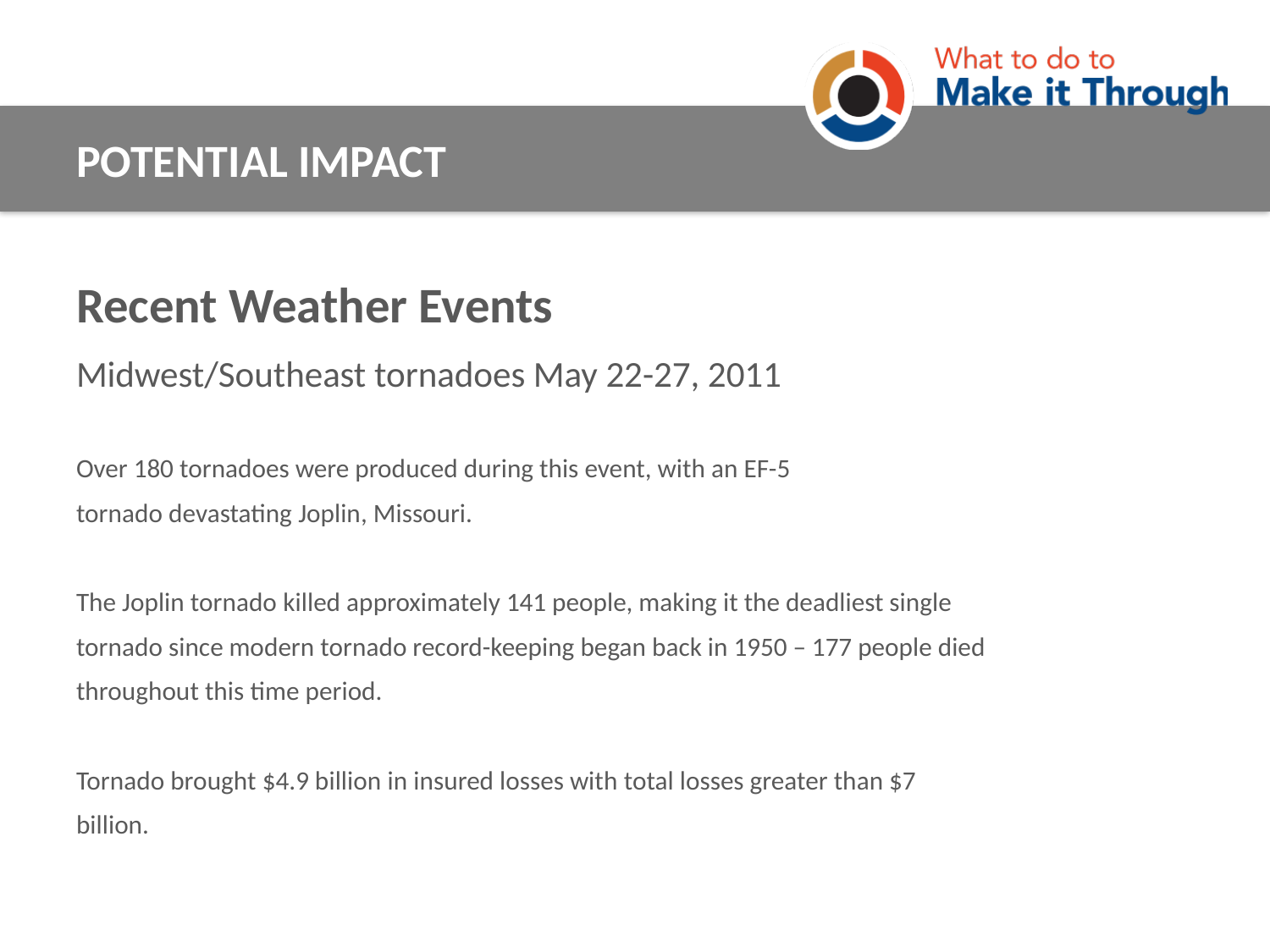

POTENTIAL IMPACT
Recent Weather Events
Midwest/Southeast tornadoes May 22-27, 2011
Over 180 tornadoes were produced during this event, with an EF-5 tornado devastating Joplin, Missouri. 
The Joplin tornado killed approximately 141 people, making it the deadliest single tornado since modern tornado record-keeping began back in 1950 – 177 people died throughout this time period. 
Tornado brought $4.9 billion in insured losses with total losses greater than $7 billion.